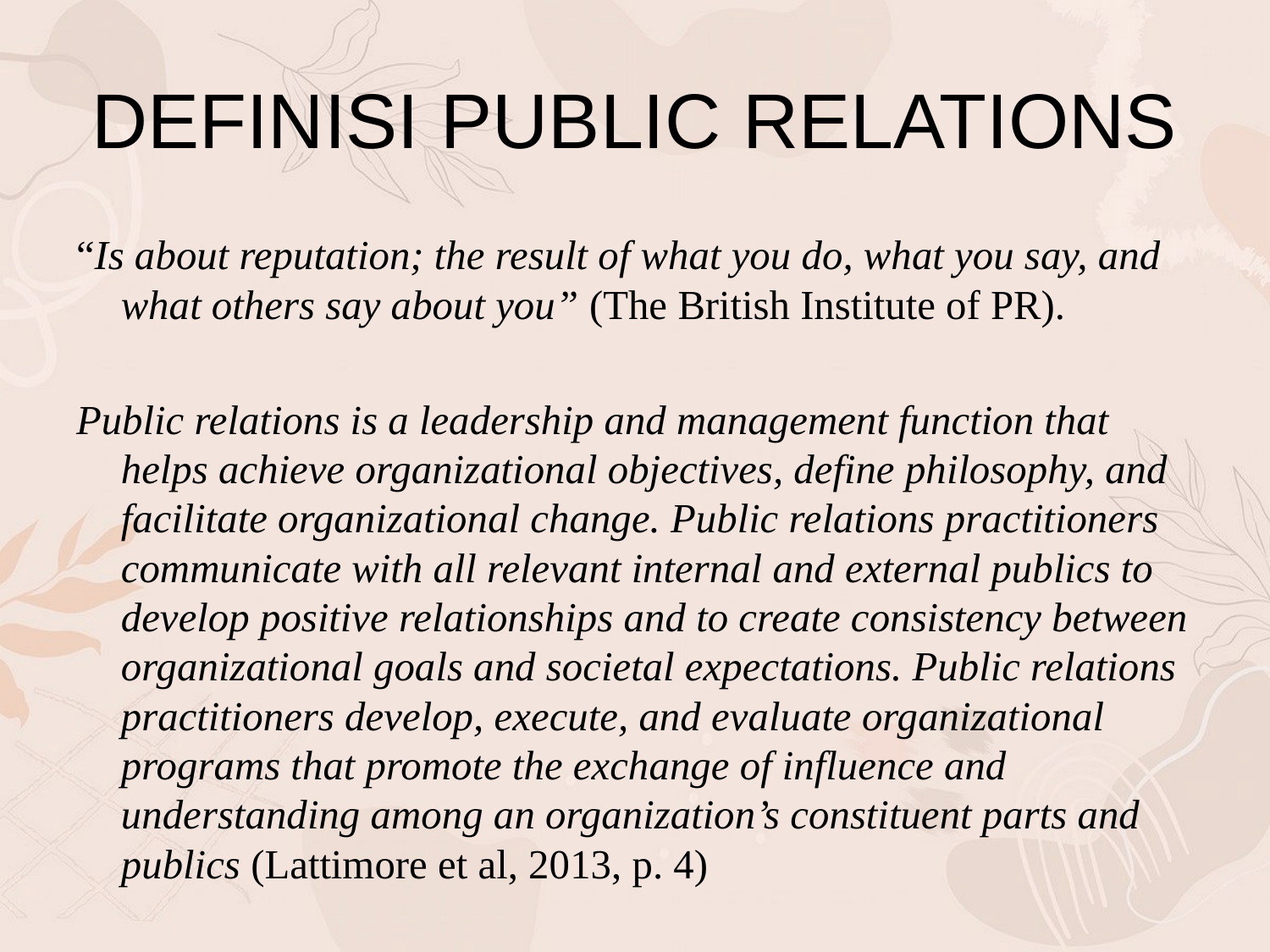

# DEFINISI PUBLIC RELATIONS
“Is about reputation; the result of what you do, what you say, and what others say about you” (The British Institute of PR).

Public relations is a leadership and management function that helps achieve organizational objectives, define philosophy, and facilitate organizational change. Public relations practitioners communicate with all relevant internal and external publics to develop positive relationships and to create consistency between organizational goals and societal expectations. Public relations practitioners develop, execute, and evaluate organizational programs that promote the exchange of influence and understanding among an organization’s constituent parts and publics (Lattimore et al, 2013, p. 4)